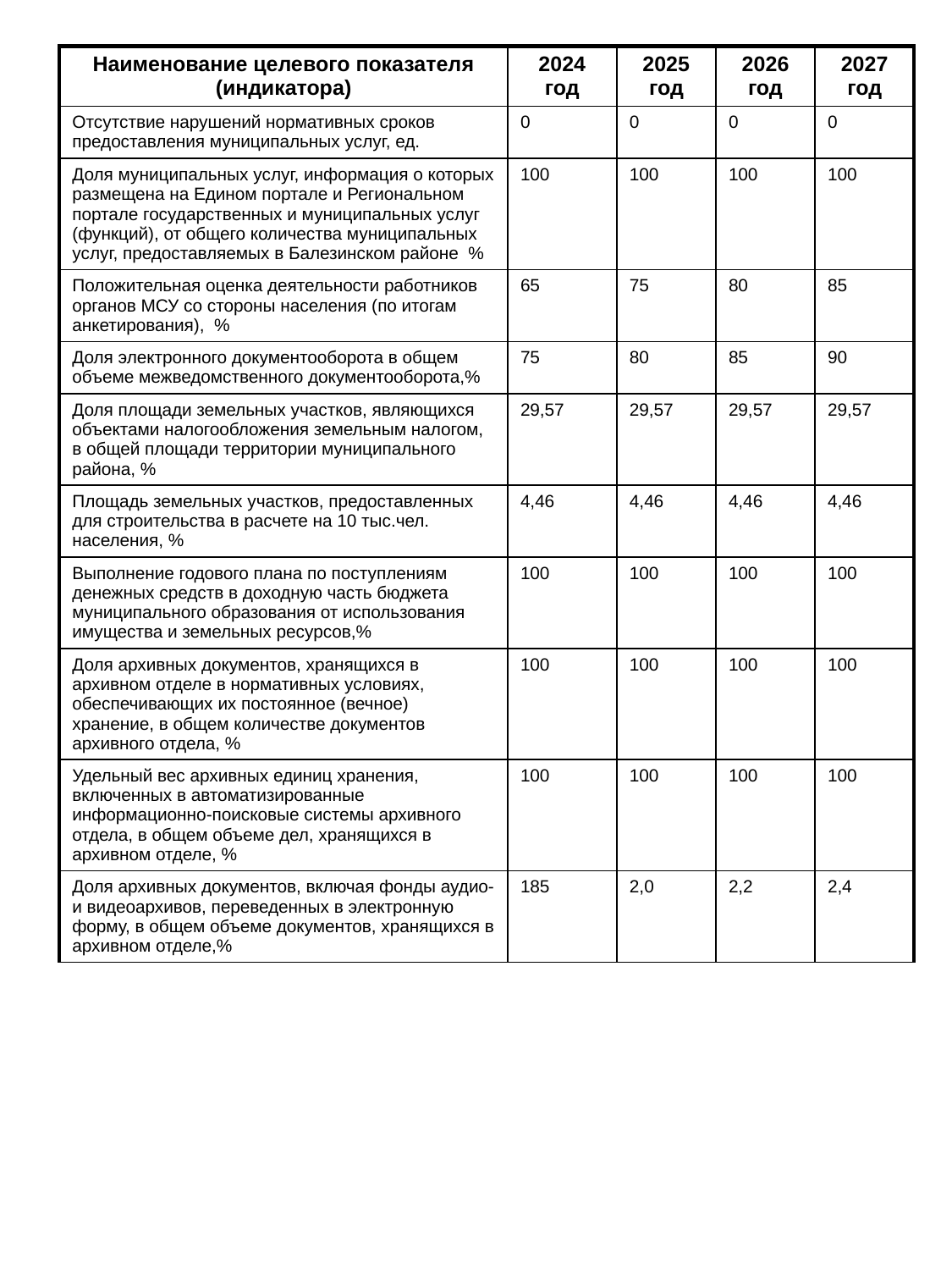

| Наименование целевого показателя (индикатора) | 2024 год | 2025 год | 2026 год | 2027 год |
| --- | --- | --- | --- | --- |
| Отсутствие нарушений нормативных сроков предоставления муниципальных услуг, ед. | 0 | 0 | 0 | 0 |
| Доля муниципальных услуг, информация о которых размещена на Едином портале и Региональном портале государственных и муниципальных услуг (функций), от общего количества муниципальных услуг, предоставляемых в Балезинском районе % | 100 | 100 | 100 | 100 |
| Положительная оценка деятельности работников органов МСУ со стороны населения (по итогам анкетирования), % | 65 | 75 | 80 | 85 |
| Доля электронного документооборота в общем объеме межведомственного документооборота,% | 75 | 80 | 85 | 90 |
| Доля площади земельных участков, являющихся объектами налогообложения земельным налогом, в общей площади территории муниципального района, % | 29,57 | 29,57 | 29,57 | 29,57 |
| Площадь земельных участков, предоставленных для строительства в расчете на 10 тыс.чел. населения, % | 4,46 | 4,46 | 4,46 | 4,46 |
| Выполнение годового плана по поступлениям денежных средств в доходную часть бюджета муниципального образования от использования имущества и земельных ресурсов,% | 100 | 100 | 100 | 100 |
| Доля архивных документов, хранящихся в архивном отделе в нормативных условиях, обеспечивающих их постоянное (вечное) хранение, в общем количестве документов архивного отдела, % | 100 | 100 | 100 | 100 |
| Удельный вес архивных единиц хранения, включенных в автоматизированные информационно-поисковые системы архивного отдела, в общем объеме дел, хранящихся в архивном отделе, % | 100 | 100 | 100 | 100 |
| Доля архивных документов, включая фонды аудио- и видеоархивов, переведенных в электронную форму, в общем объеме документов, хранящихся в архивном отделе,% | 185 | 2,0 | 2,2 | 2,4 |